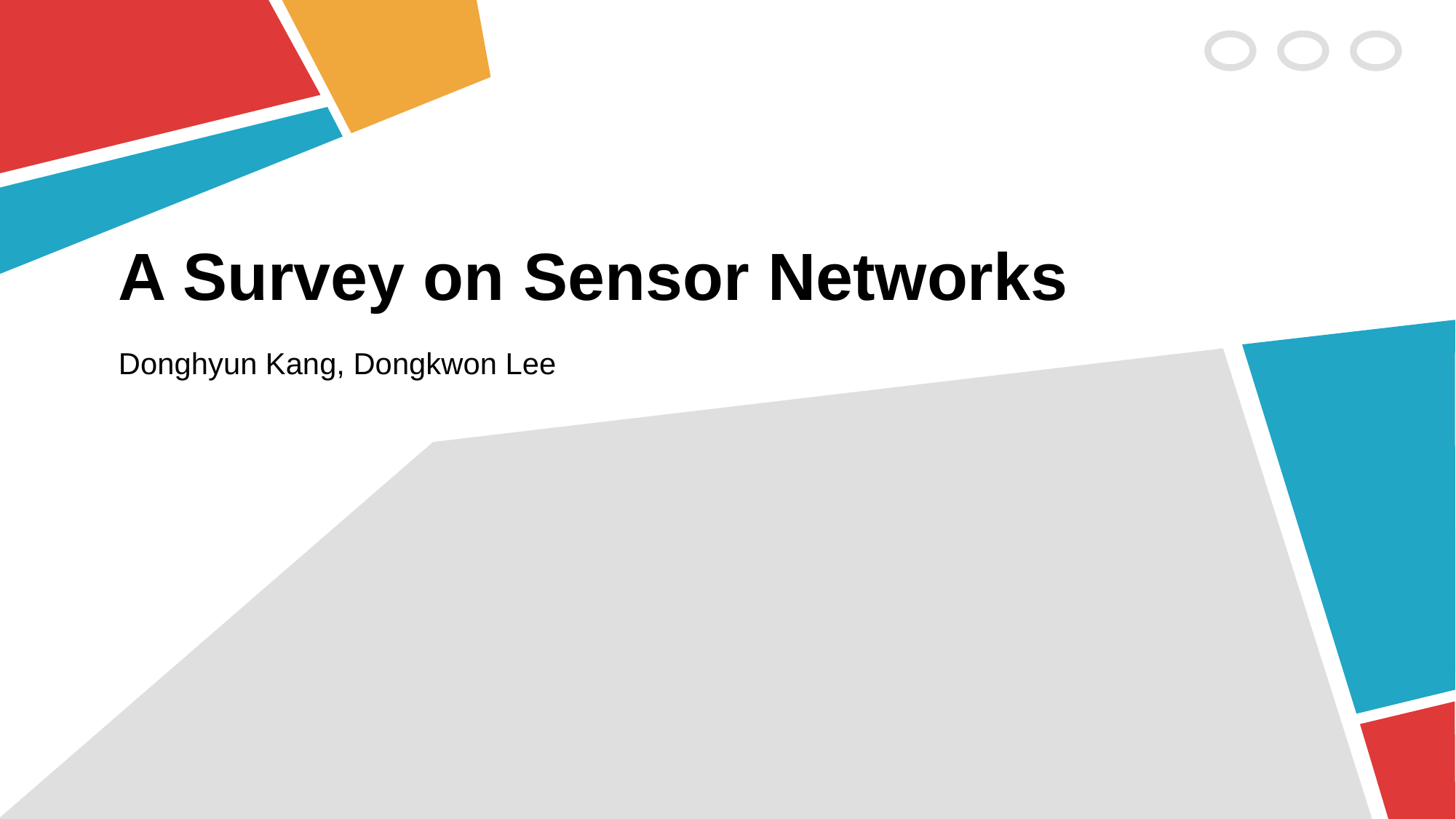

# A Survey on Sensor Networks
Donghyun Kang, Dongkwon Lee